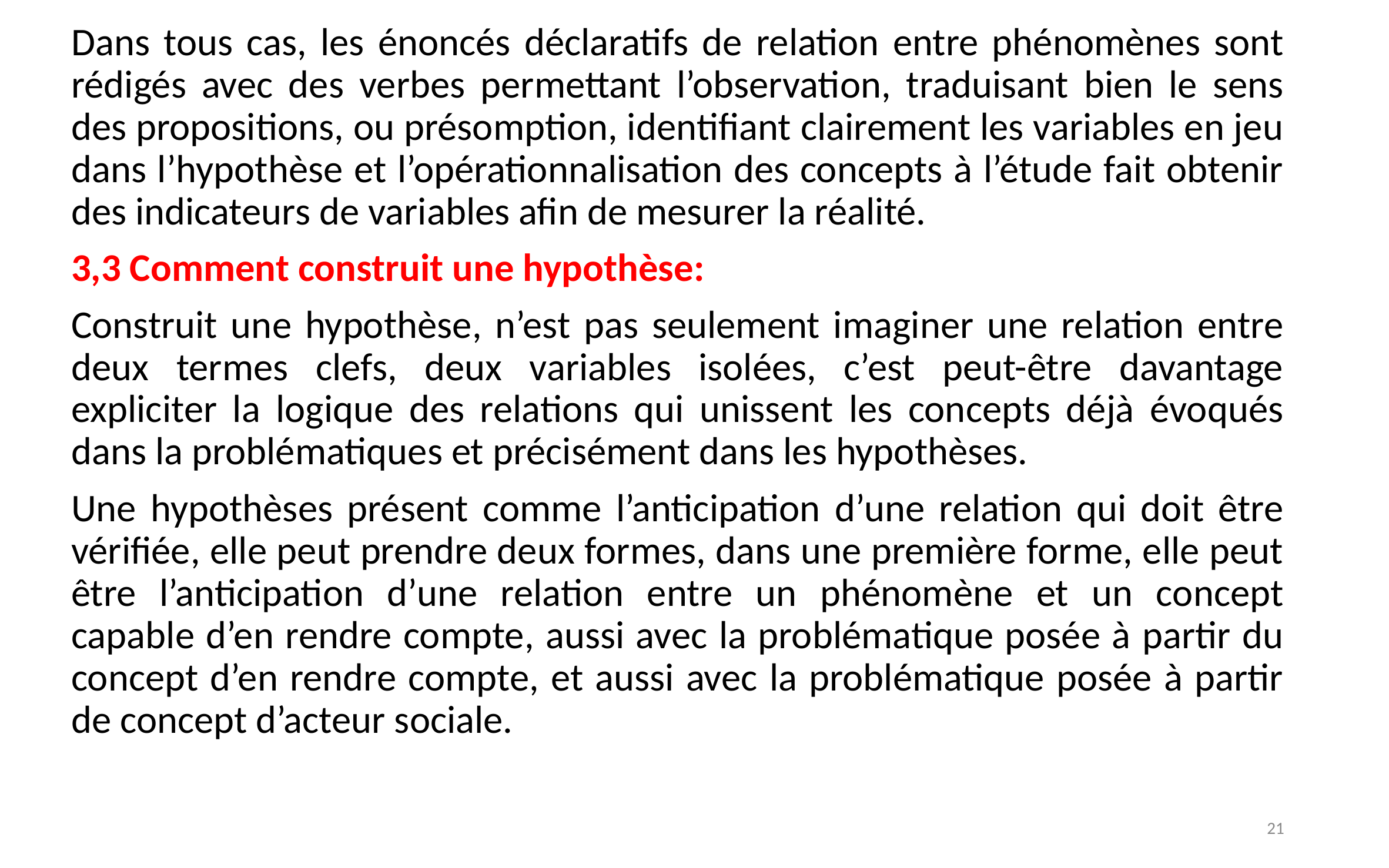

Dans tous cas, les énoncés déclaratifs de relation entre phénomènes sont rédigés avec des verbes permettant l’observation, traduisant bien le sens des propositions, ou présomption, identifiant clairement les variables en jeu dans l’hypothèse et l’opérationnalisation des concepts à l’étude fait obtenir des indicateurs de variables afin de mesurer la réalité.
3,3 Comment construit une hypothèse:
Construit une hypothèse, n’est pas seulement imaginer une relation entre deux termes clefs, deux variables isolées, c’est peut-être davantage expliciter la logique des relations qui unissent les concepts déjà évoqués dans la problématiques et précisément dans les hypothèses.
Une hypothèses présent comme l’anticipation d’une relation qui doit être vérifiée, elle peut prendre deux formes, dans une première forme, elle peut être l’anticipation d’une relation entre un phénomène et un concept capable d’en rendre compte, aussi avec la problématique posée à partir du concept d’en rendre compte, et aussi avec la problématique posée à partir de concept d’acteur sociale.

21